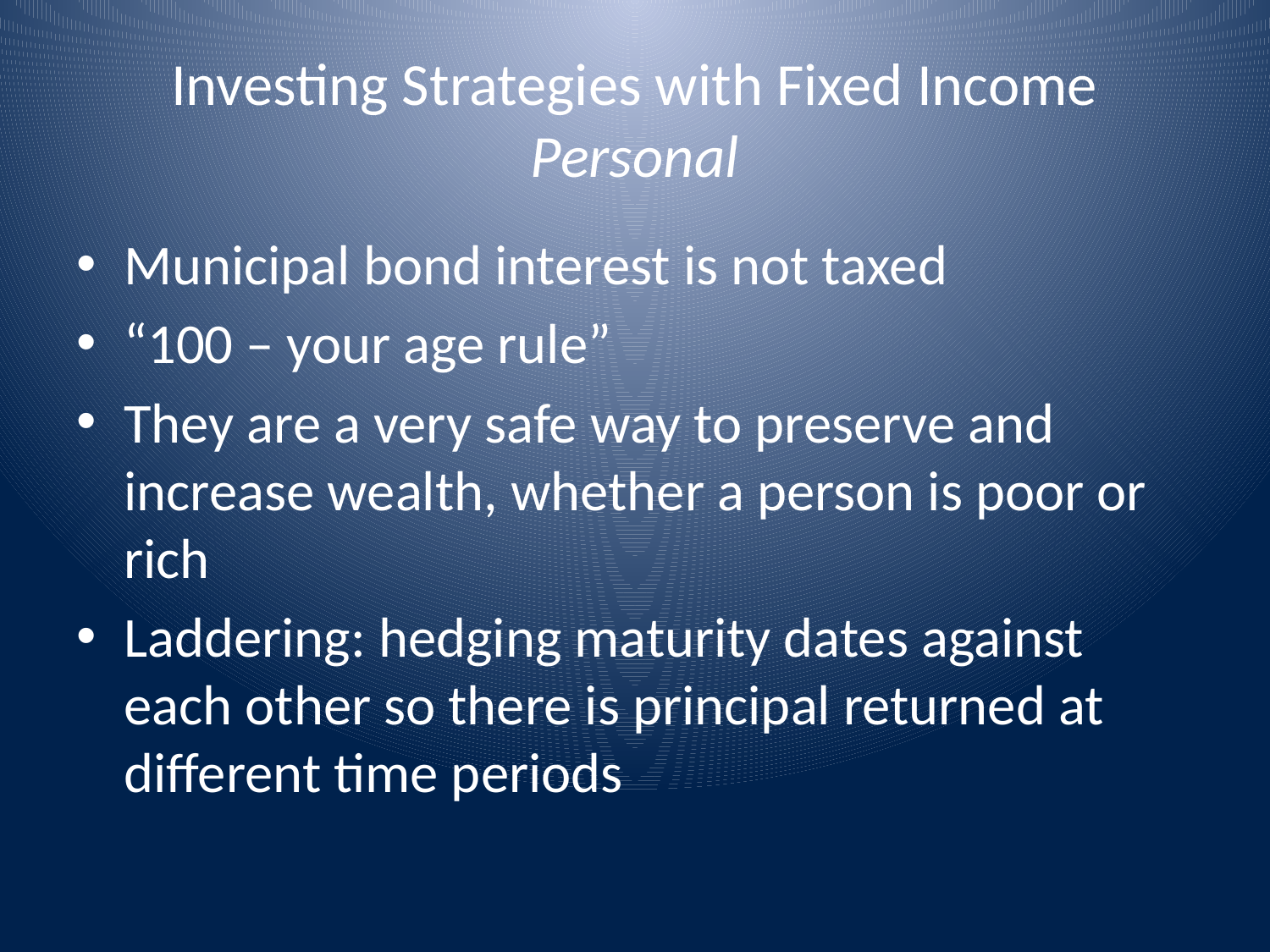

# Investing Strategies with Fixed Income Personal
Municipal bond interest is not taxed
“100 – your age rule”
They are a very safe way to preserve and increase wealth, whether a person is poor or rich
Laddering: hedging maturity dates against each other so there is principal returned at different time periods